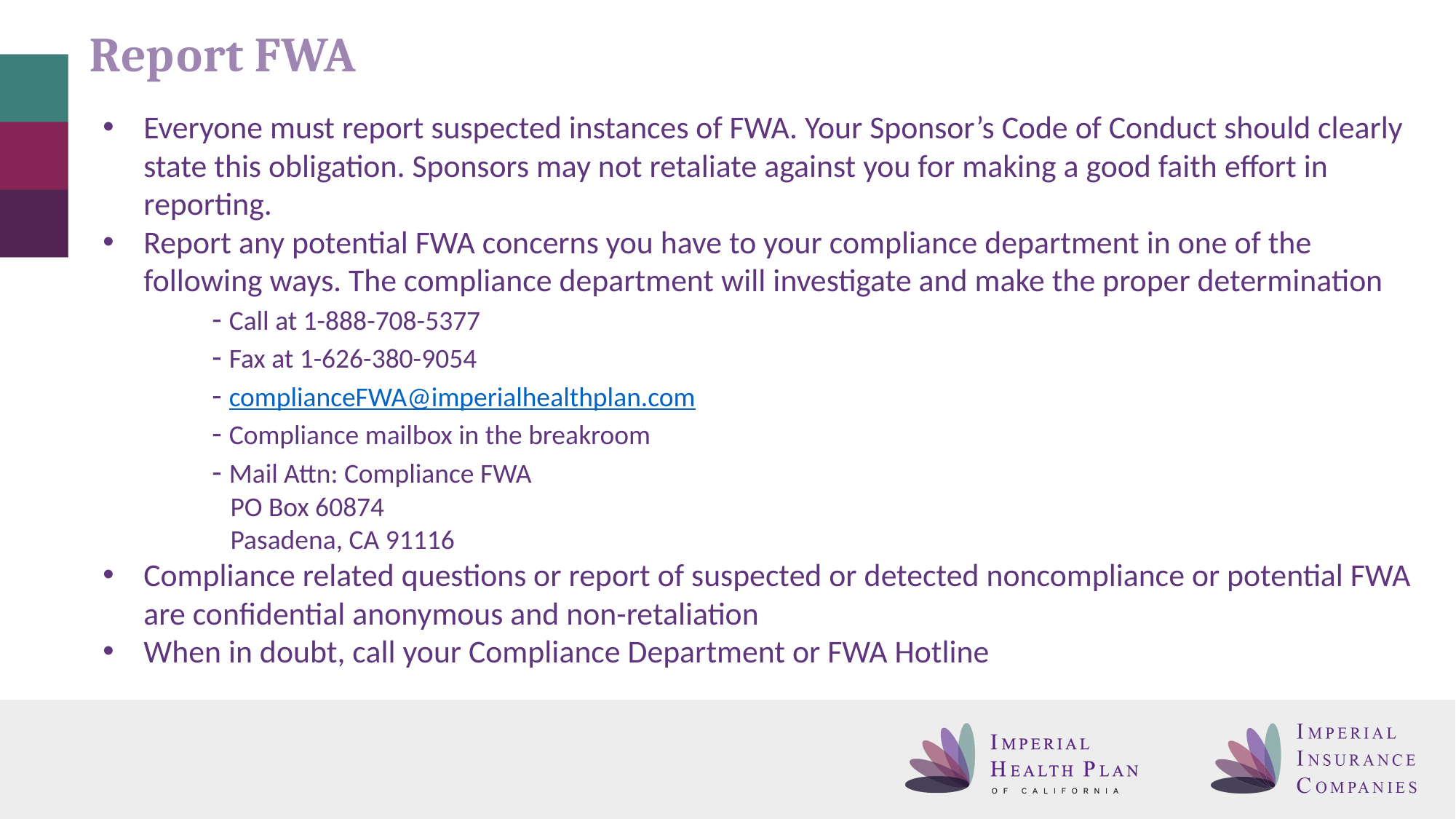

# Report FWA
Everyone must report suspected instances of FWA. Your Sponsor’s Code of Conduct should clearly state this obligation. Sponsors may not retaliate against you for making a good faith effort in reporting.
Report any potential FWA concerns you have to your compliance department in one of the following ways. The compliance department will investigate and make the proper determination
	- Call at 1-888-708-5377
	- Fax at 1-626-380-9054
	- complianceFWA@imperialhealthplan.com
	- Compliance mailbox in the breakroom
	- Mail Attn: Compliance FWA
	   PO Box 60874
	   Pasadena, CA 91116
Compliance related questions or report of suspected or detected noncompliance or potential FWA are confidential anonymous and non-retaliation
When in doubt, call your Compliance Department or FWA Hotline